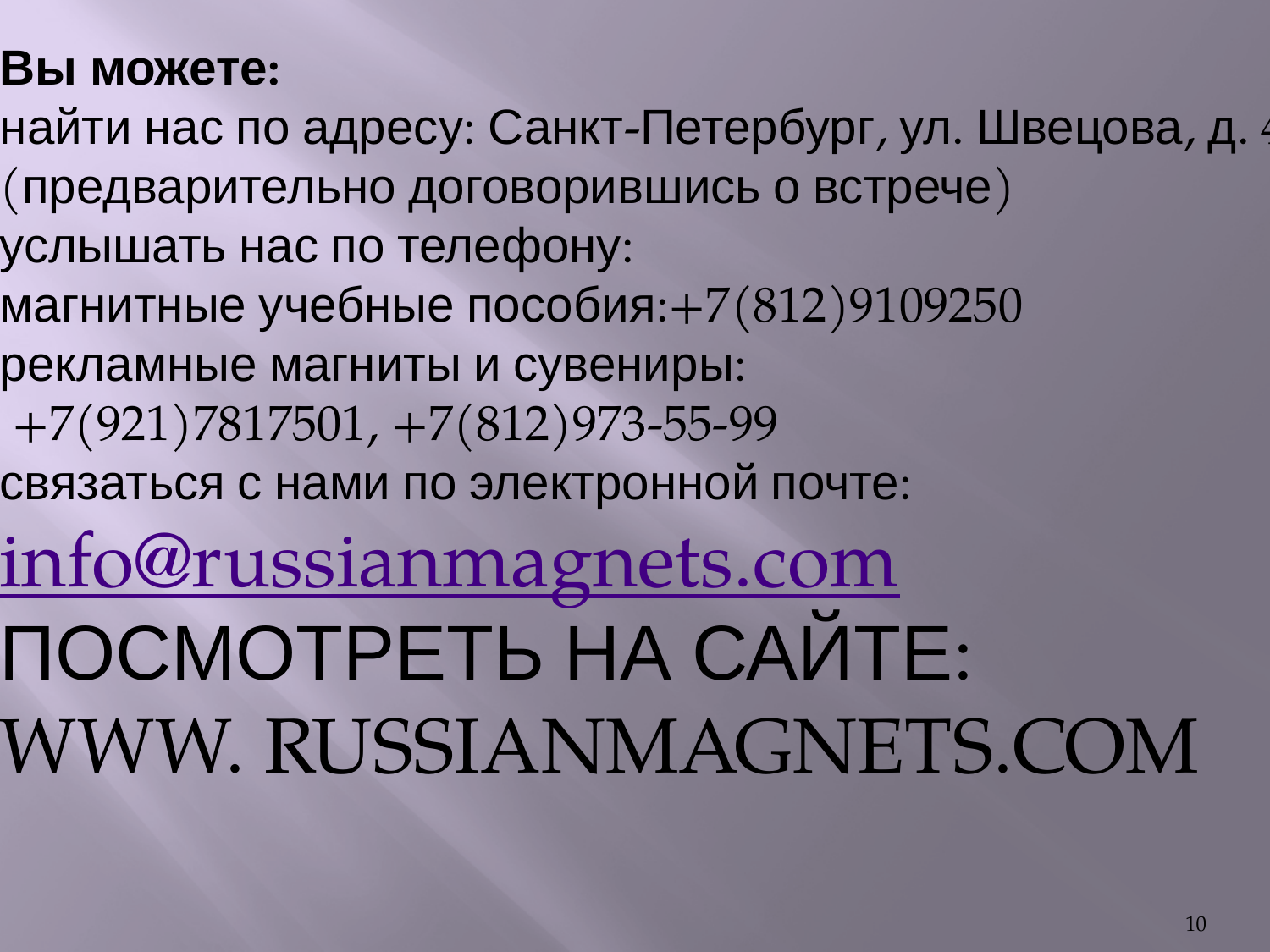

Вы можете:
найти нас по адресу: Санкт-Петербург, ул. Швецова, д. 41
(предварительно договорившись о встрече)
услышать нас по телефону:
магнитные учебные пособия:+7(812)9109250
рекламные магниты и сувениры:
 +7(921)7817501, +7(812)973-55-99
связаться с нами по электронной почте:
info@russianmagnets.com
ПОСМОТРЕТЬ НА САЙТЕ:
WWW. russianmagnets.com

10